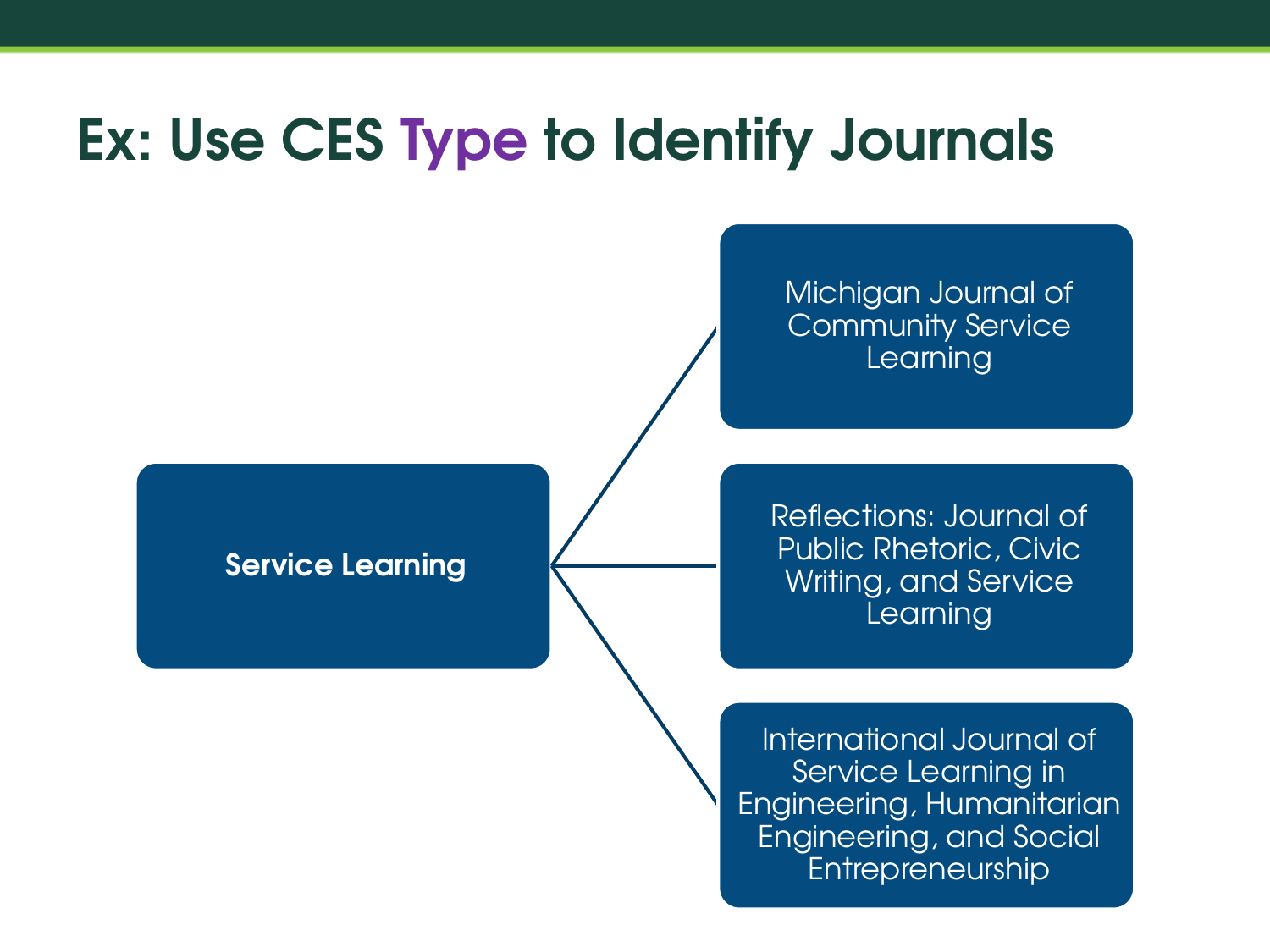

# Ex: Use CES Type to Identify Journals
Service Learning

Michigan Journal of Community Service Learning

Reflections: Journal of Public Rhetoric, Civic Writing, and Service Learning

International Journal of Service Learning in Engineering, Humanitarian Engineering, and Social Entrepreneurship